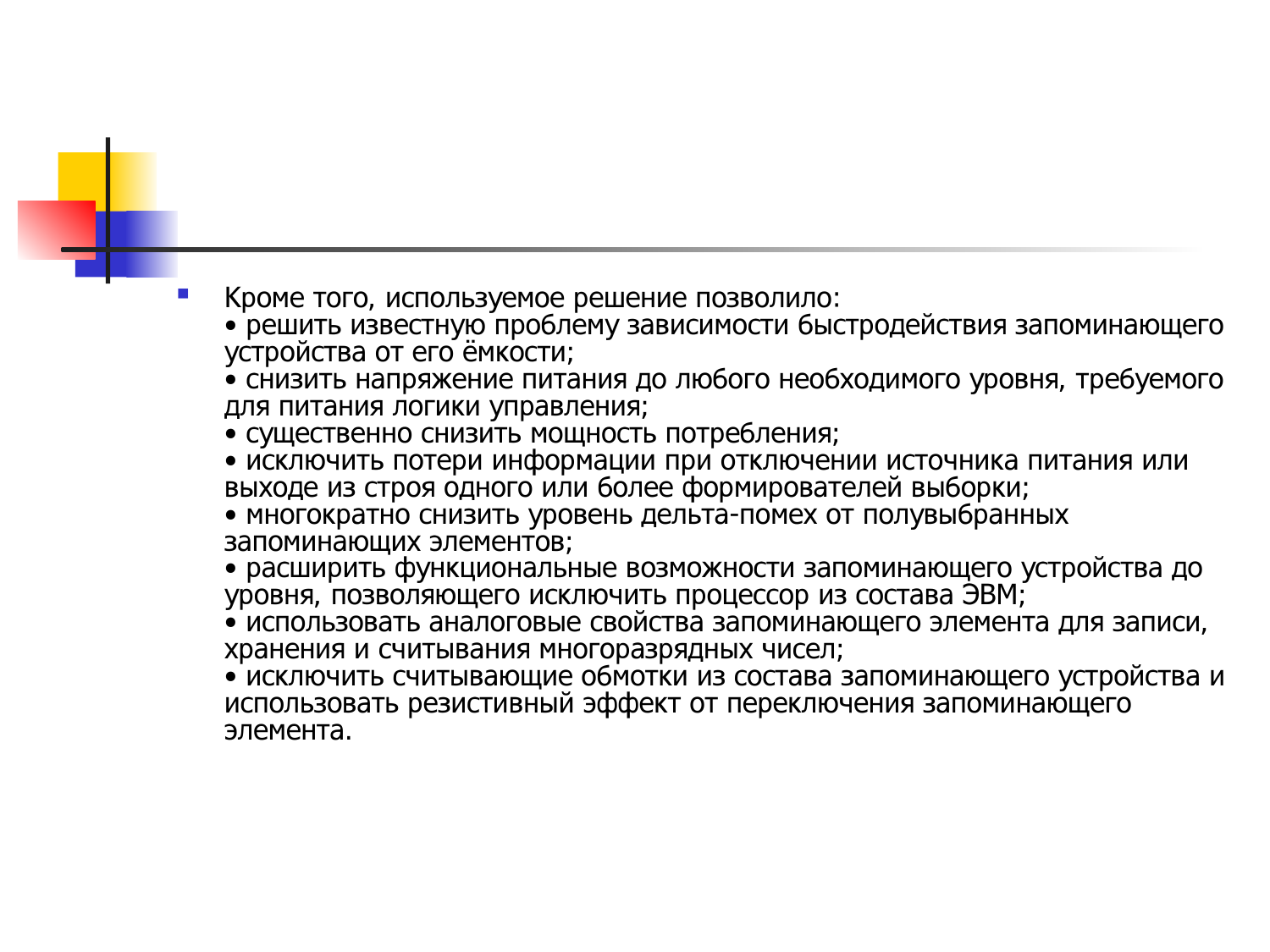

#
Кроме того, используемое решение позволило:
• решить известную проблему зависимости быстродействия запоминающего устройства от его ёмкости;
• снизить напряжение питания до любого необходимого уровня, требуемого для питания логики управления;
• существенно снизить мощность потребления;
• исключить потери информации при отключении источника питания или выходе из строя одного или более формирователей выборки;
• многократно снизить уровень дельта-помех от полувыбранных запоминающих элементов;
• расширить функциональные возможности запоминающего устройства до уровня, позволяющего исключить процессор из состава ЭВМ;
• использовать аналоговые свойства запоминающего элемента для записи, хранения и считывания многоразрядных чисел;
• исключить считывающие обмотки из состава запоминающего устройства и использовать резистивный эффект от переключения запоминающего элемента.